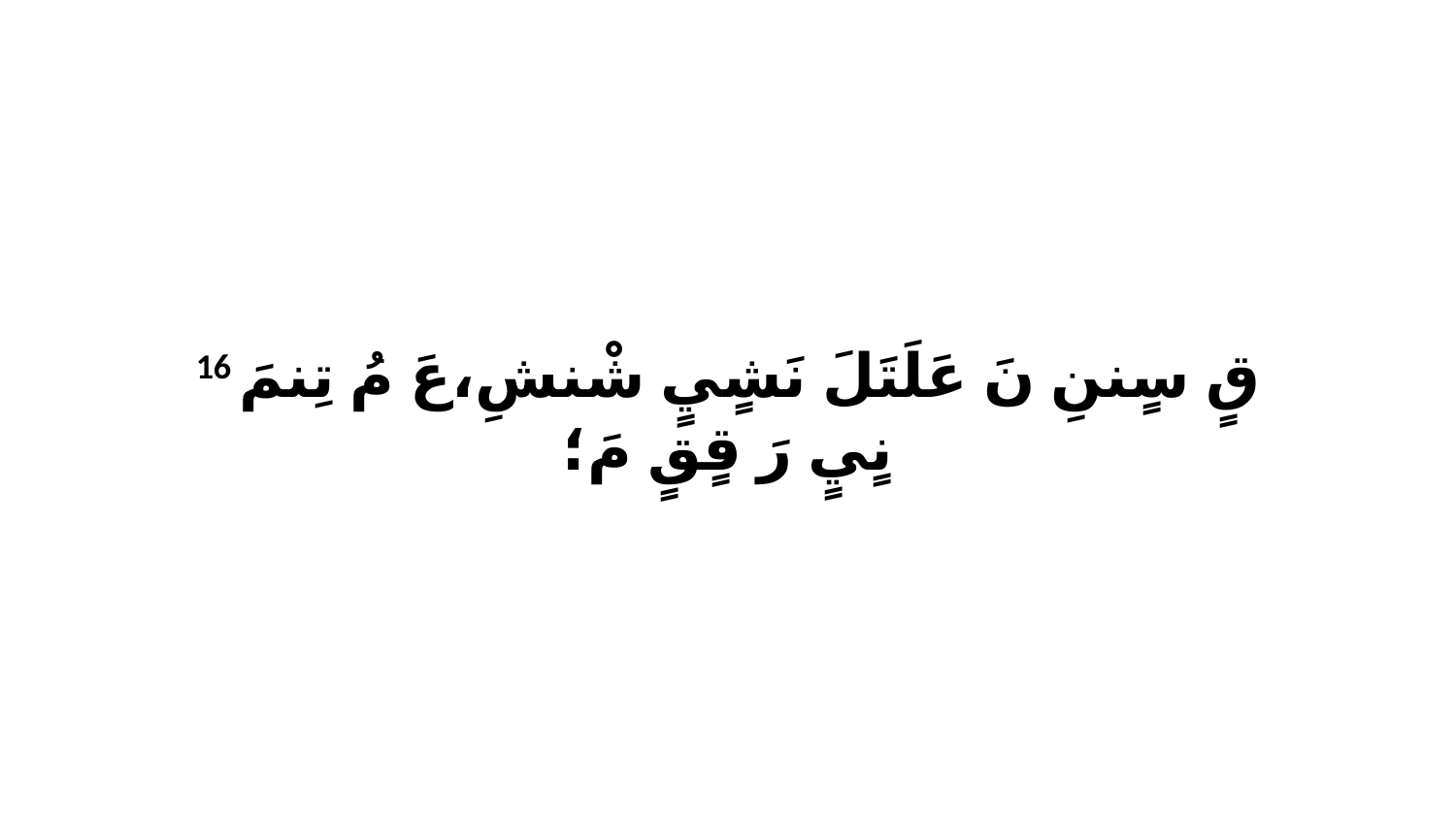

16 قٍ سٍننِ نَ عَلَتَلَ نَشٍيٍ شْنشِ،عَ مُ تِنمَ نٍيٍ رَ قٍقٍ مَ؛